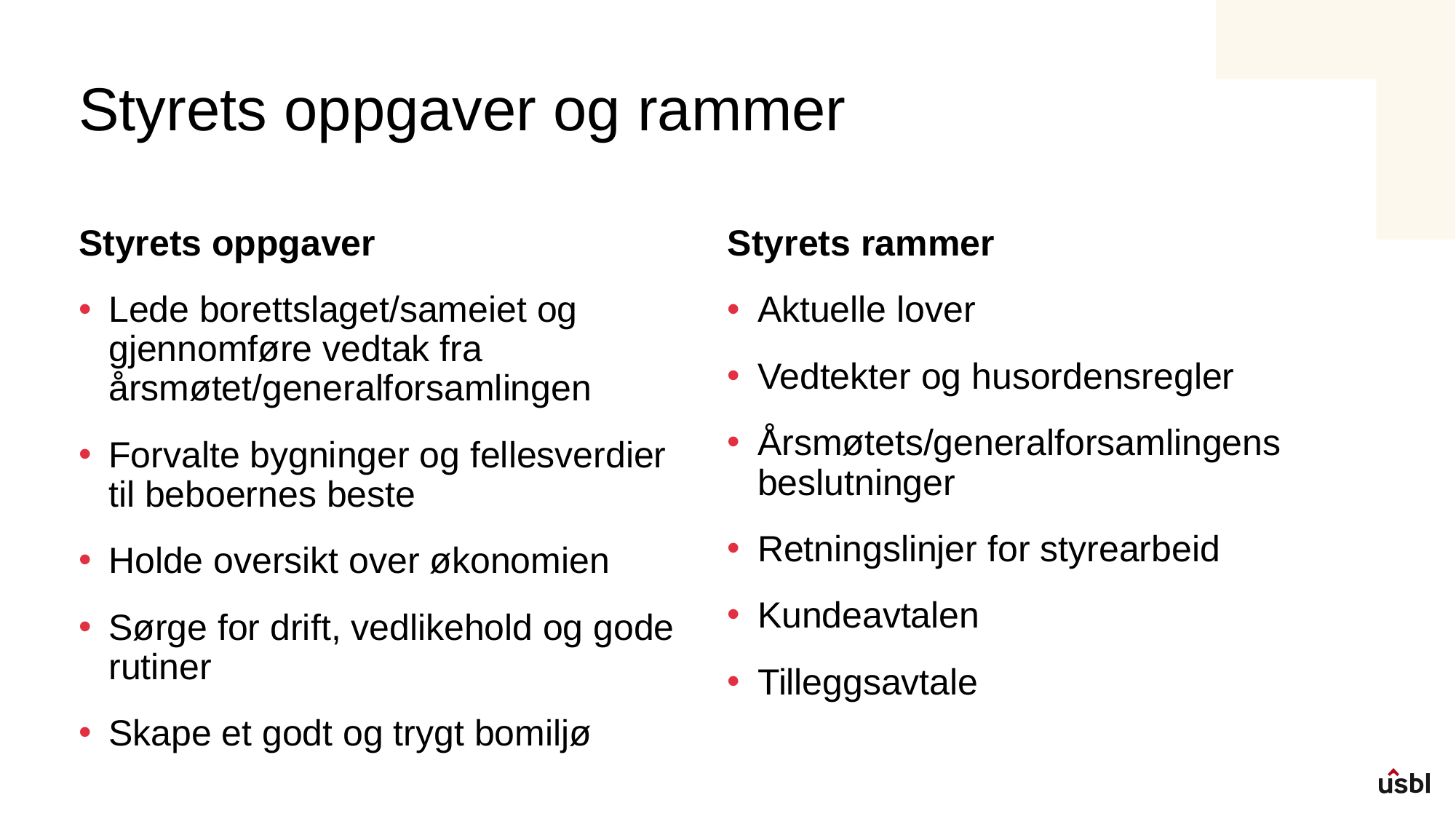

# Styrets oppgaver og rammer

Styrets oppgaver
Lede borettslaget/sameiet og gjennomføre vedtak fra årsmøtet/generalforsamlingen
Forvalte bygninger og fellesverdier til beboernes beste
Holde oversikt over økonomien
Sørge for drift, vedlikehold og gode rutiner
Skape et godt og trygt bomiljø
Styrets rammer
Aktuelle lover
Vedtekter og husordensregler
Årsmøtets/generalforsamlingens beslutninger
Retningslinjer for styrearbeid
Kundeavtalen
Tilleggsavtale